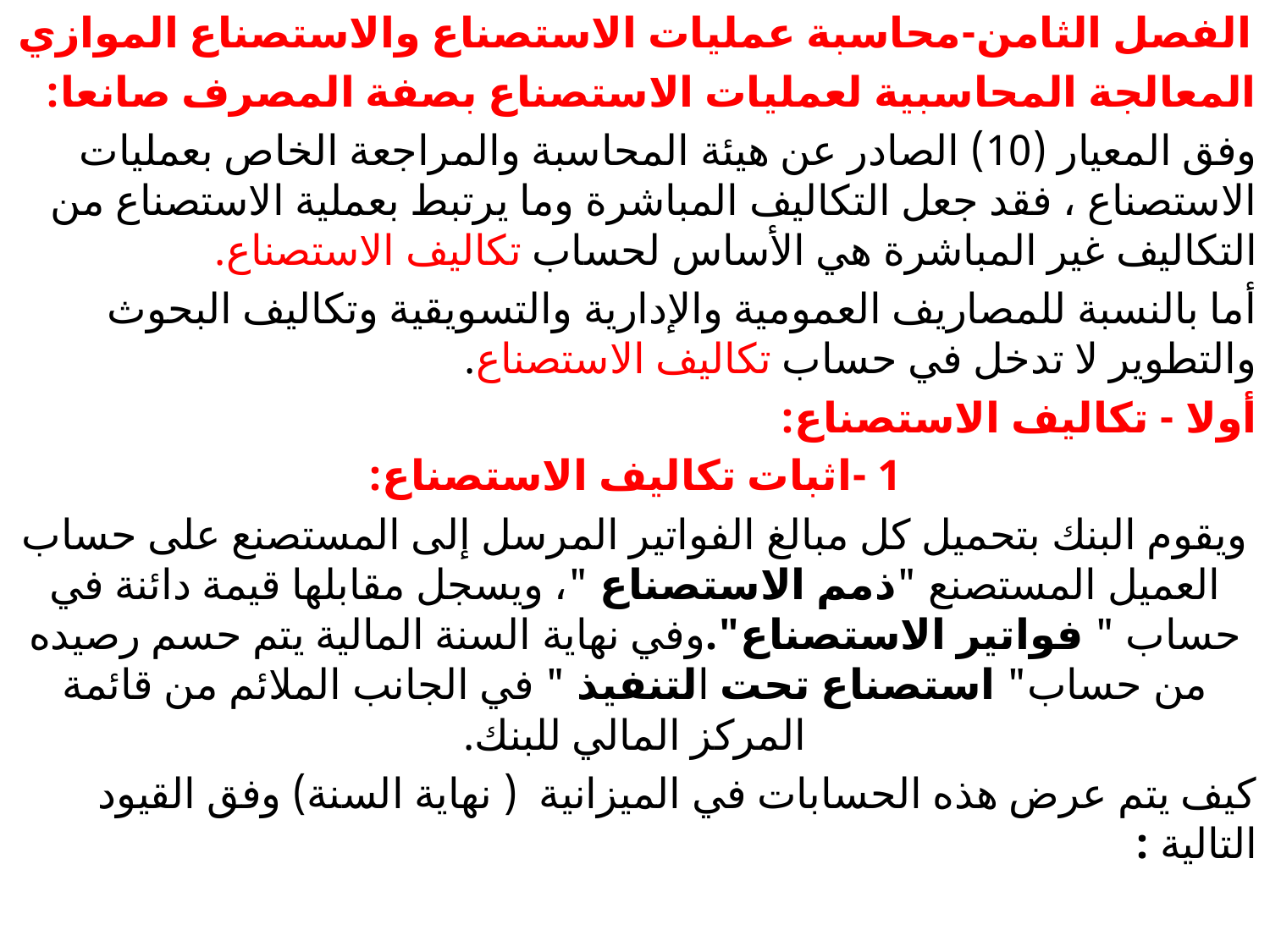

الفصل الثامن-محاسبة عمليات الاستصناع والاستصناع الموازي
المعالجة المحاسبية لعمليات الاستصناع بصفة المصرف صانعا:
وفق المعيار (10) الصادر عن هيئة المحاسبة والمراجعة الخاص بعمليات الاستصناع ، فقد جعل التكاليف المباشرة وما يرتبط بعملية الاستصناع من التكاليف غير المباشرة هي الأساس لحساب تكاليف الاستصناع.
أما بالنسبة للمصاريف العمومية والإدارية والتسويقية وتكاليف البحوث والتطوير لا تدخل في حساب تكاليف الاستصناع.
أولا - تكاليف الاستصناع:
1 -اثبات تكاليف الاستصناع:
ويقوم البنك بتحميل كل مبالغ الفواتير المرسل إلى المستصنع على حساب العميل المستصنع "ذمم الاستصناع "، ويسجل مقابلها قيمة دائنة في حساب " فواتير الاستصناع".وفي نهاية السنة المالية يتم حسم رصيده من حساب" استصناع تحت التنفيذ " في الجانب الملائم من قائمة المركز المالي للبنك.
كيف يتم عرض هذه الحسابات في الميزانية  ( نهاية السنة) وفق القيود التالية :